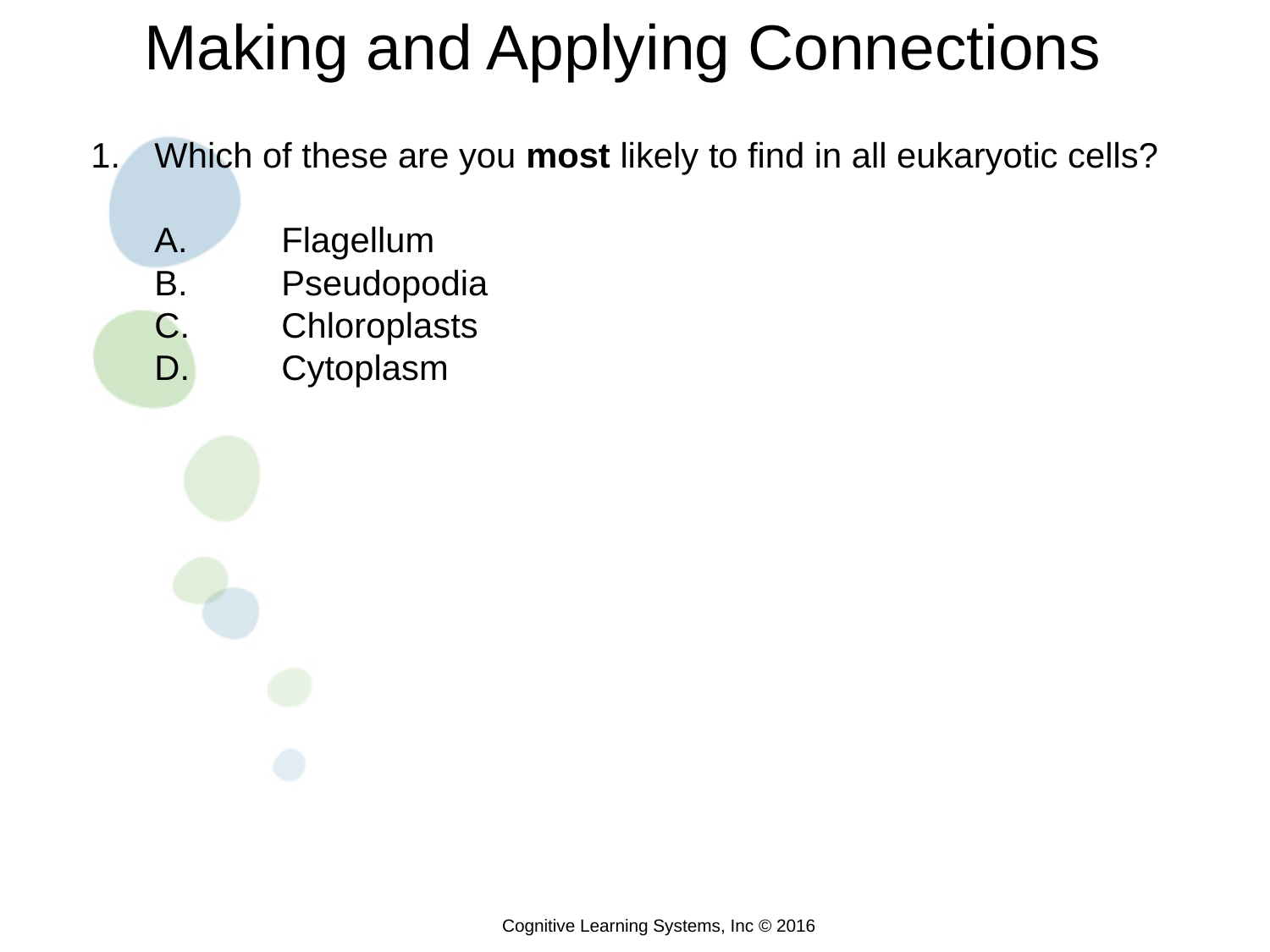

Making and Applying Connections
Which of these are you most likely to find in all eukaryotic cells?

	A.	Flagellum
	B.	Pseudopodia
	C.	Chloroplasts
	D.	Cytoplasm
Cognitive Learning Systems, Inc © 2016